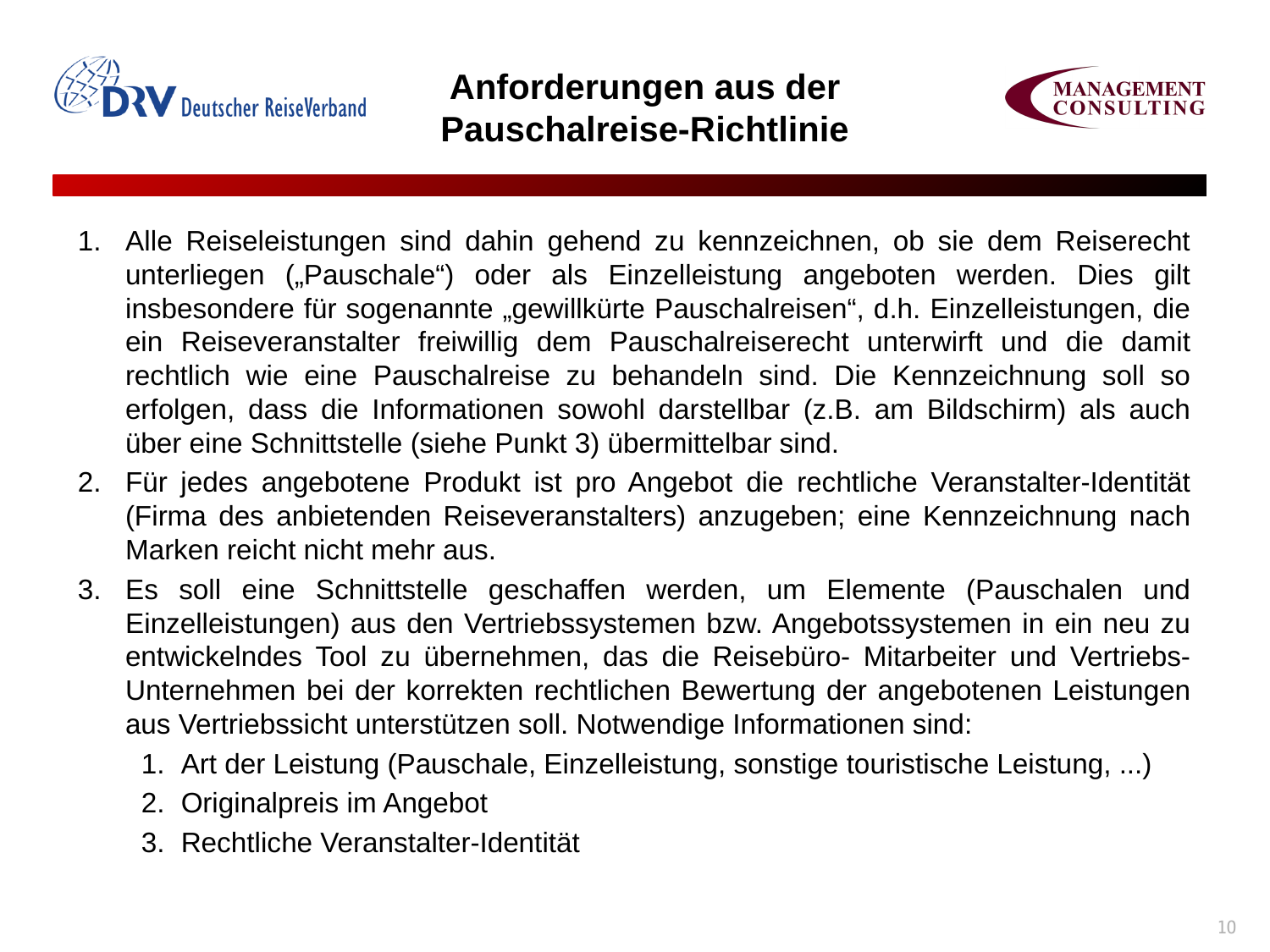

# Anforderungen aus der Pauschalreise-Richtlinie
Alle Reiseleistungen sind dahin gehend zu kennzeichnen, ob sie dem Reiserecht unterliegen („Pauschale“) oder als Einzelleistung angeboten werden. Dies gilt insbesondere für sogenannte „gewillkürte Pauschalreisen“, d.h. Einzelleistungen, die ein Reiseveranstalter freiwillig dem Pauschalreiserecht unterwirft und die damit rechtlich wie eine Pauschalreise zu behandeln sind. Die Kennzeichnung soll so erfolgen, dass die Informationen sowohl darstellbar (z.B. am Bildschirm) als auch über eine Schnittstelle (siehe Punkt 3) übermittelbar sind.
Für jedes angebotene Produkt ist pro Angebot die rechtliche Veranstalter-Identität (Firma des anbietenden Reiseveranstalters) anzugeben; eine Kennzeichnung nach Marken reicht nicht mehr aus.
Es soll eine Schnittstelle geschaffen werden, um Elemente (Pauschalen und Einzelleistungen) aus den Vertriebssystemen bzw. Angebotssystemen in ein neu zu entwickelndes Tool zu übernehmen, das die Reisebüro- Mitarbeiter und Vertriebs-Unternehmen bei der korrekten rechtlichen Bewertung der angebotenen Leistungen aus Vertriebssicht unterstützen soll. Notwendige Informationen sind:
Art der Leistung (Pauschale, Einzelleistung, sonstige touristische Leistung, ...)
Originalpreis im Angebot
Rechtliche Veranstalter-Identität
10